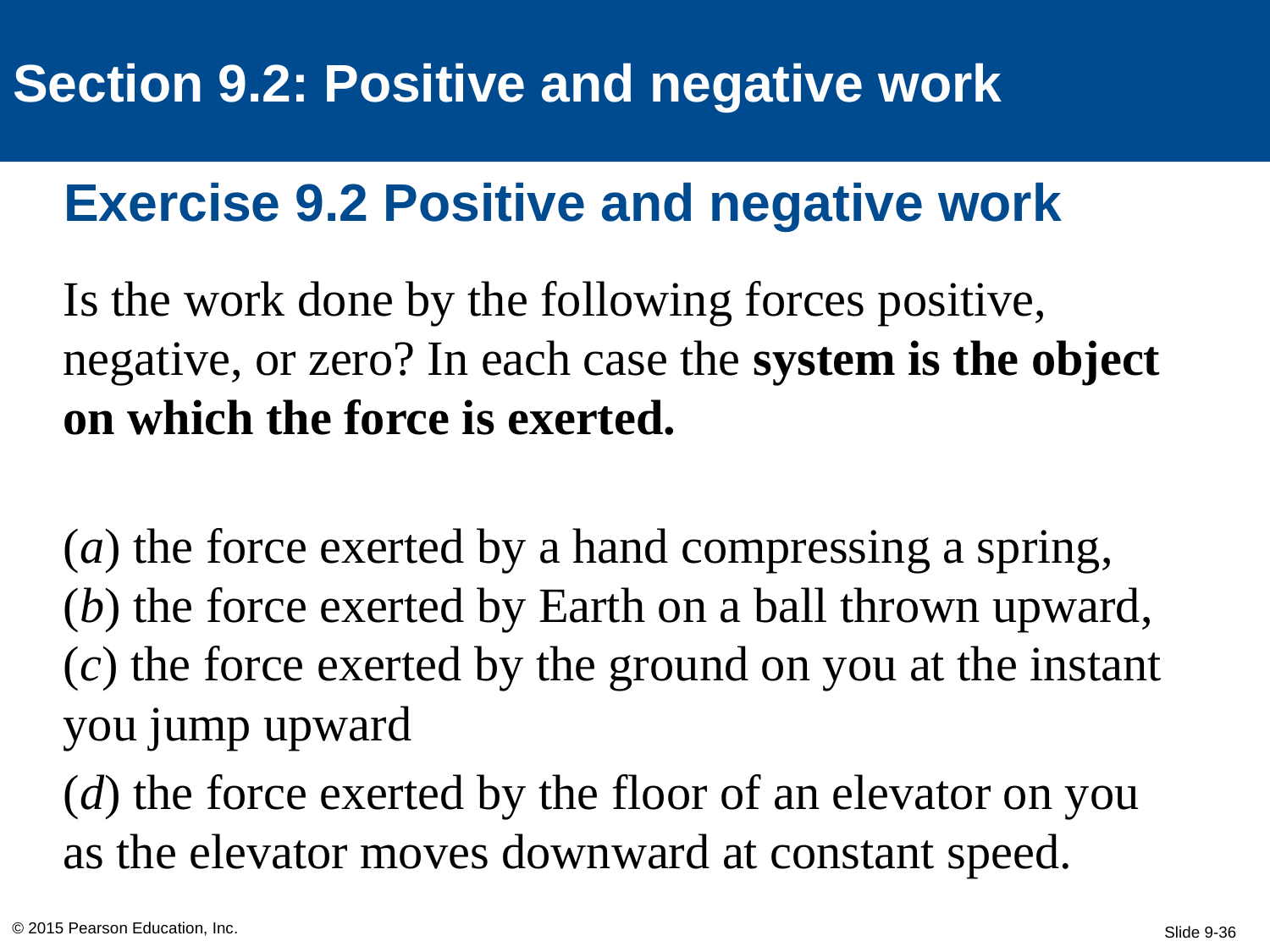

Section 9.2: Positive and negative work
# Exercise 9.2 Positive and negative work
Is the work done by the following forces positive, negative, or zero? In each case the system is the object on which the force is exerted.
(a) the force exerted by a hand compressing a spring, (b) the force exerted by Earth on a ball thrown upward, (c) the force exerted by the ground on you at the instant you jump upward
(d) the force exerted by the floor of an elevator on you as the elevator moves downward at constant speed.
© 2015 Pearson Education, Inc.